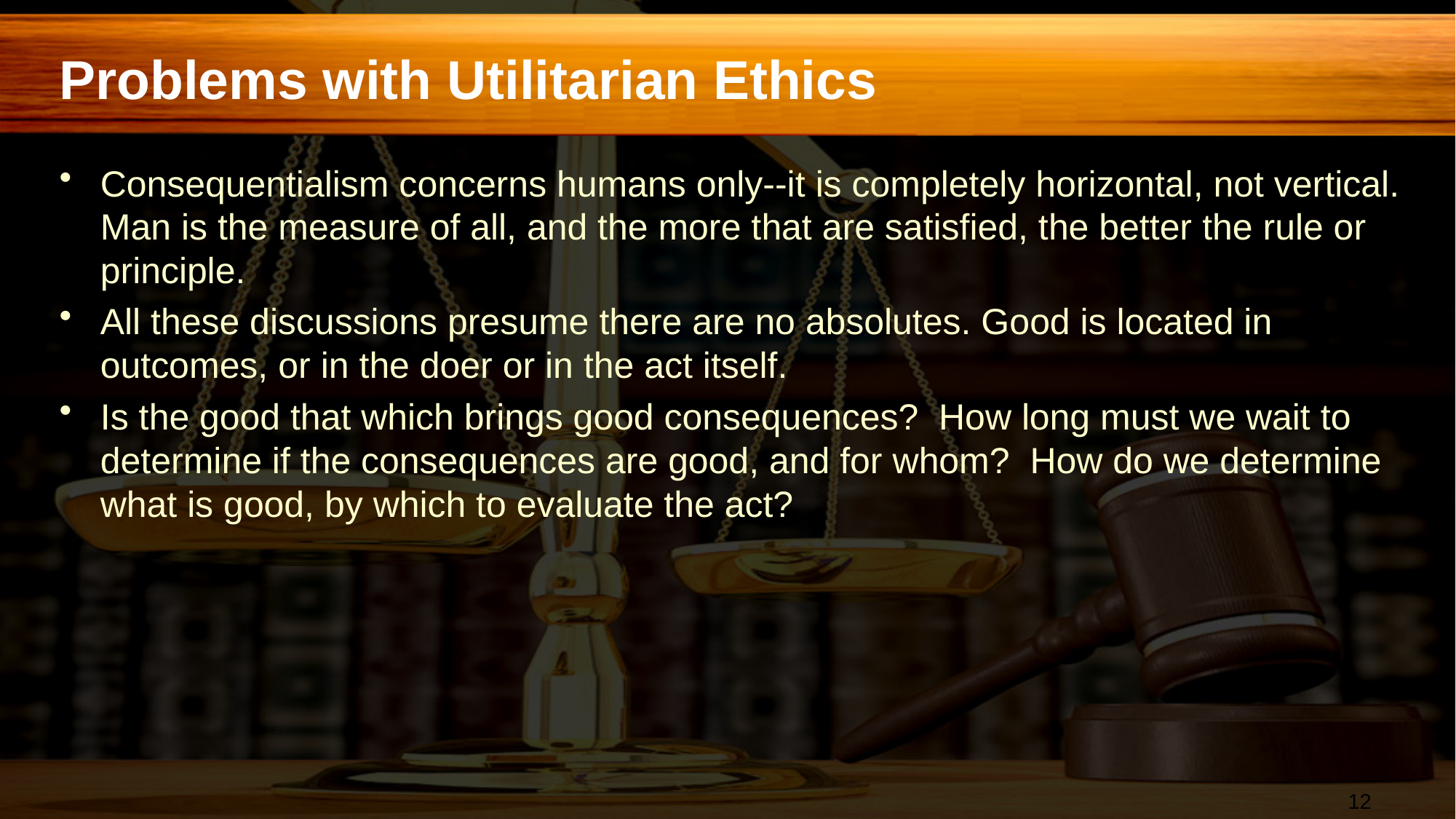

# Problems with Utilitarian Ethics
Consequentialism concerns humans only--it is completely horizontal, not vertical. Man is the measure of all, and the more that are satisfied, the better the rule or principle.
All these discussions presume there are no absolutes. Good is located in outcomes, or in the doer or in the act itself.
Is the good that which brings good consequences?  How long must we wait to determine if the consequences are good, and for whom?  How do we determine what is good, by which to evaluate the act?
12